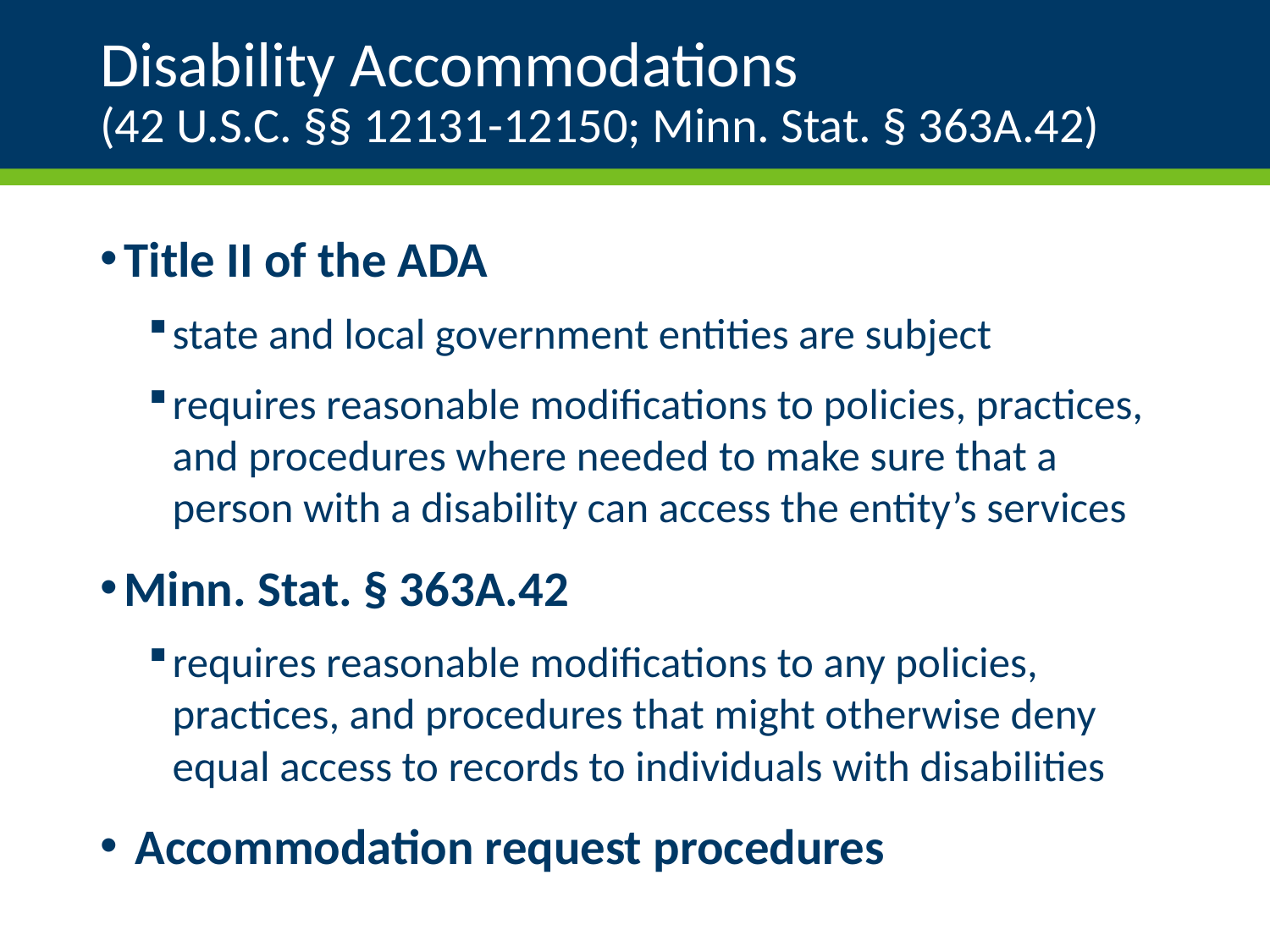

# Disability Accommodations (42 U.S.C. §§ 12131-12150; Minn. Stat. § 363A.42)
Title II of the ADA
state and local government entities are subject
requires reasonable modifications to policies, practices, and procedures where needed to make sure that a person with a disability can access the entity’s services
Minn. Stat. § 363A.42
requires reasonable modifications to any policies, practices, and procedures that might otherwise deny equal access to records to individuals with disabilities
 Accommodation request procedures